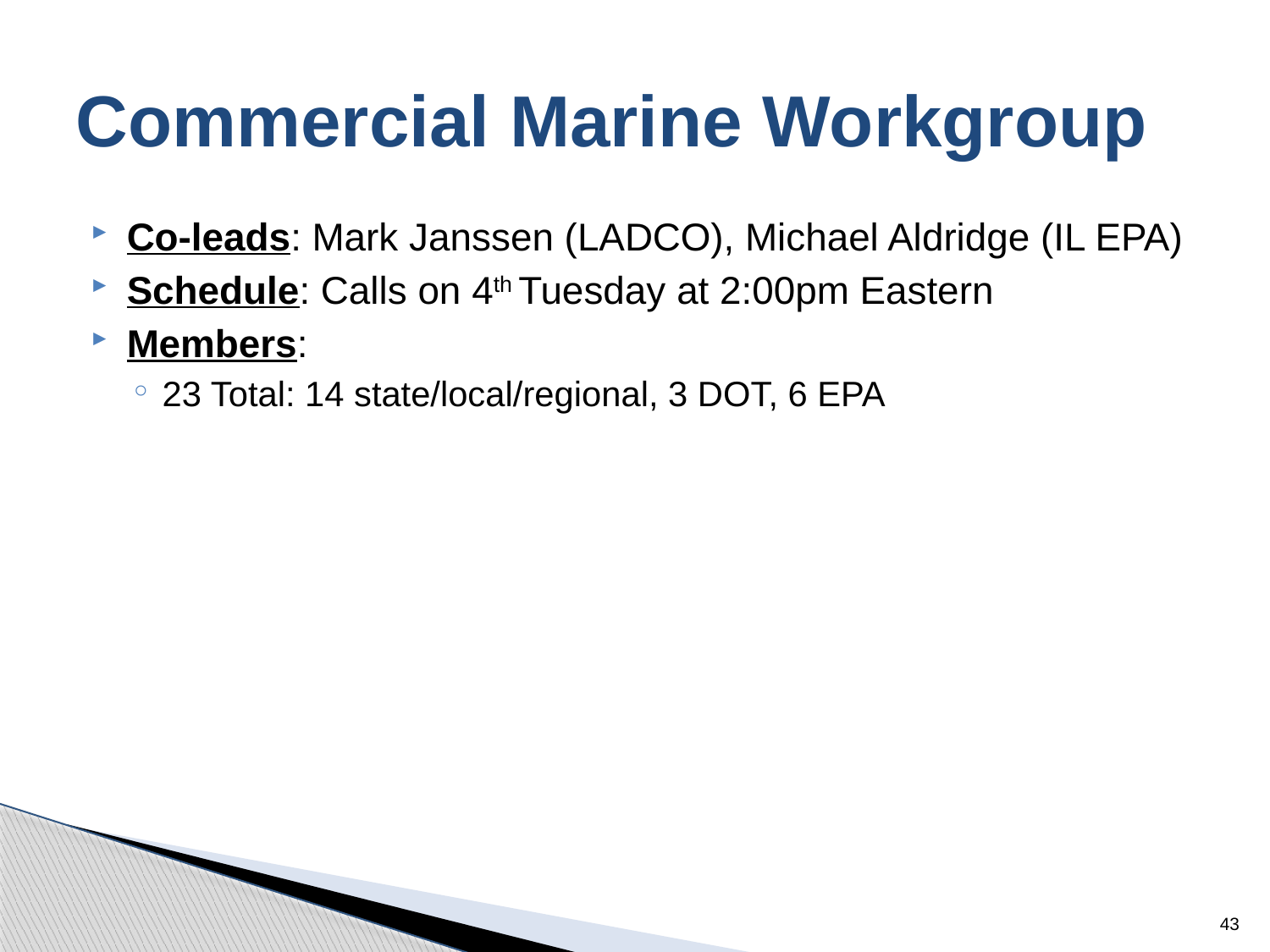

# Commercial Marine Workgroup
Co-leads: Mark Janssen (LADCO), Michael Aldridge (IL EPA)
Schedule: Calls on 4th Tuesday at 2:00pm Eastern
Members:
23 Total: 14 state/local/regional, 3 DOT, 6 EPA
43